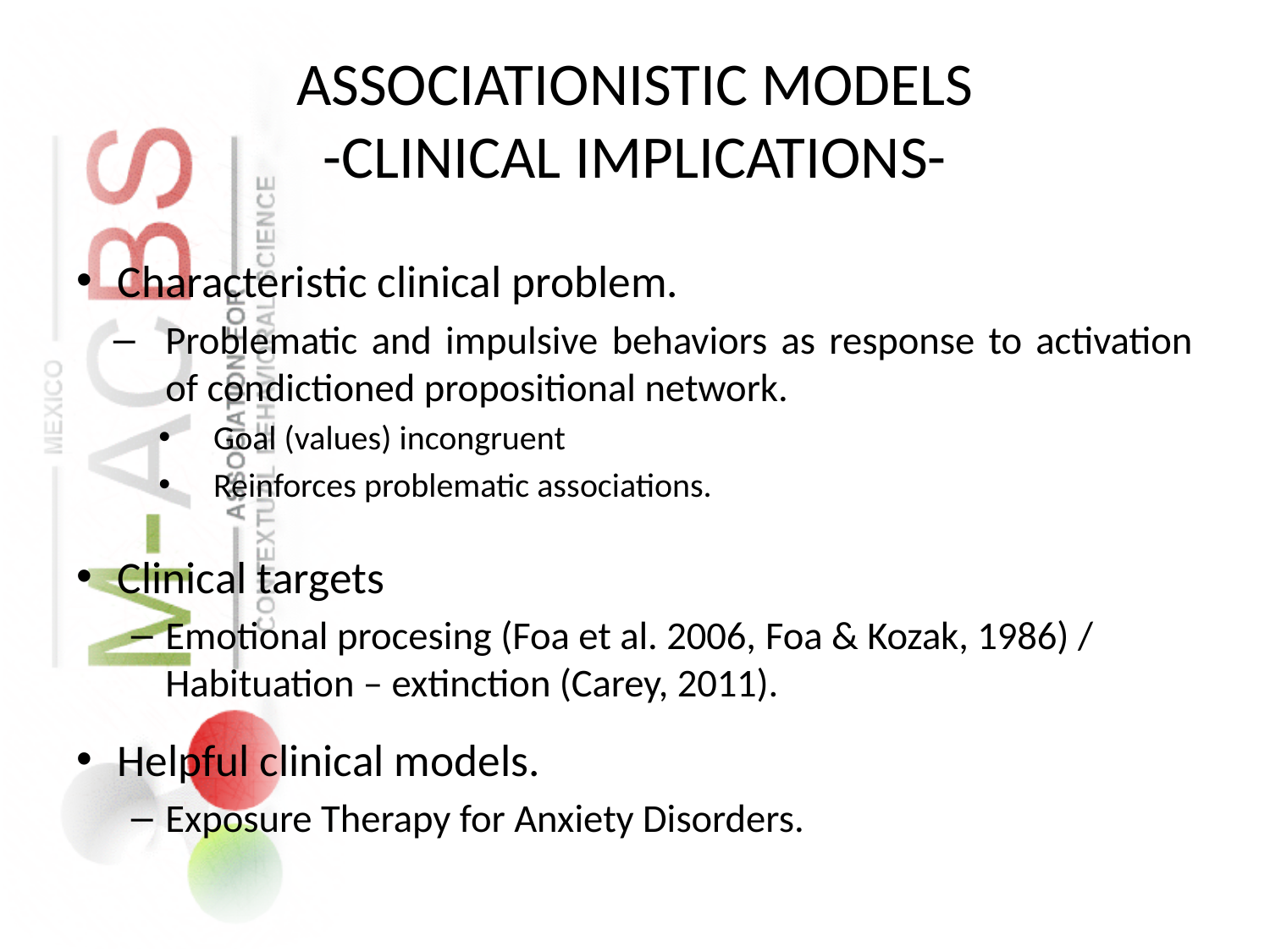

# ASSOCIATIONISTIC MODELS -CLINICAL IMPLICATIONS-

Characteristic clinical problem.
Problematic and impulsive behaviors as response to activation of condictioned propositional network.
Goal (values) incongruent
Reinforces problematic associations.

Clinical targets
Emotional procesing (Foa et al. 2006, Foa & Kozak, 1986) / Habituation – extinction (Carey, 2011).

Helpful clinical models.
Exposure Therapy for Anxiety Disorders.